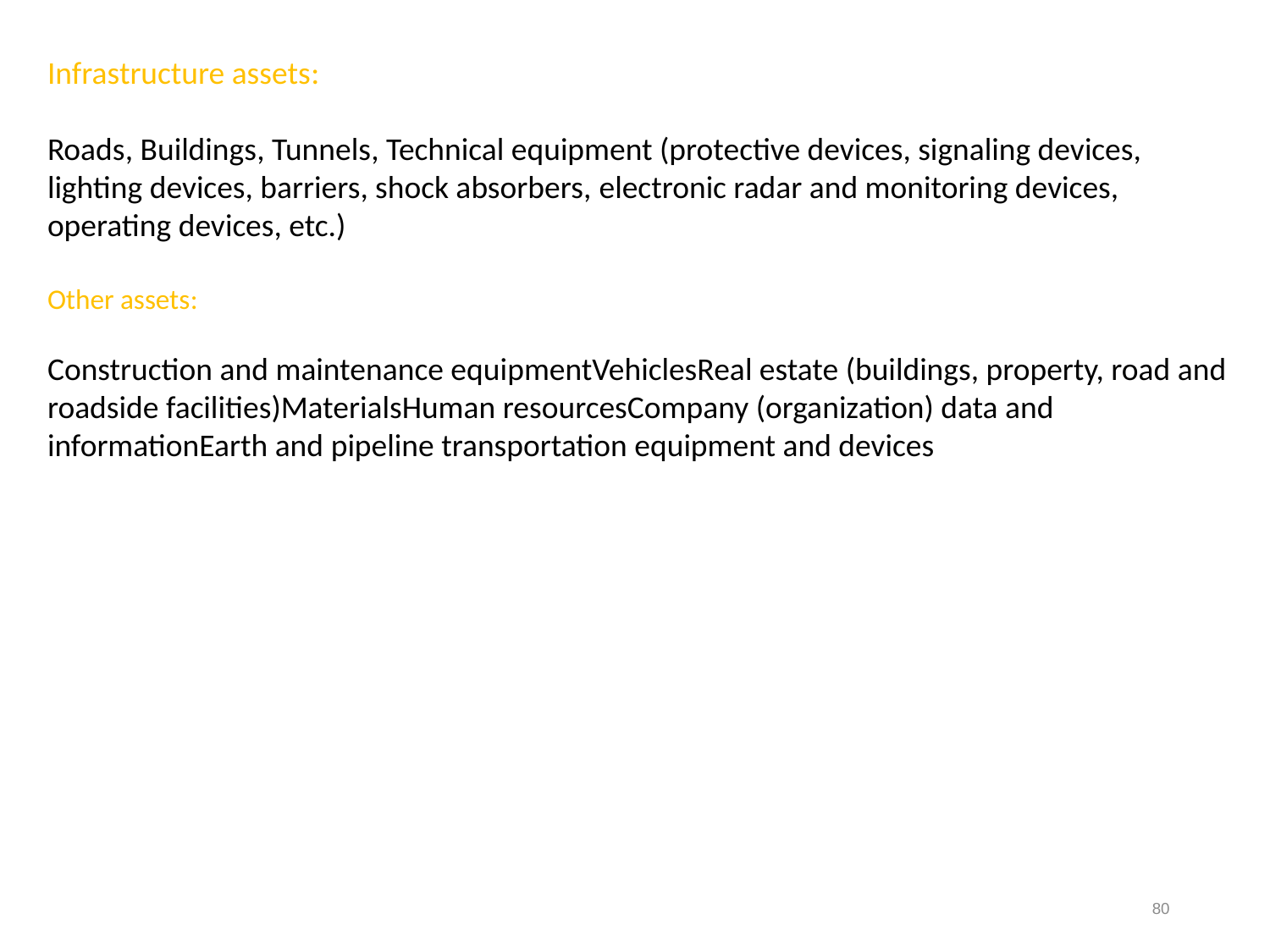

Infrastructure assets:

Roads, Buildings, Tunnels, Technical equipment (protective devices, signaling devices, lighting devices, barriers, shock absorbers, electronic radar and monitoring devices, operating devices, etc.)

Other assets:

Construction and maintenance equipmentVehiclesReal estate (buildings, property, road and roadside facilities)MaterialsHuman resourcesCompany (organization) data and informationEarth and pipeline transportation equipment and devices
80